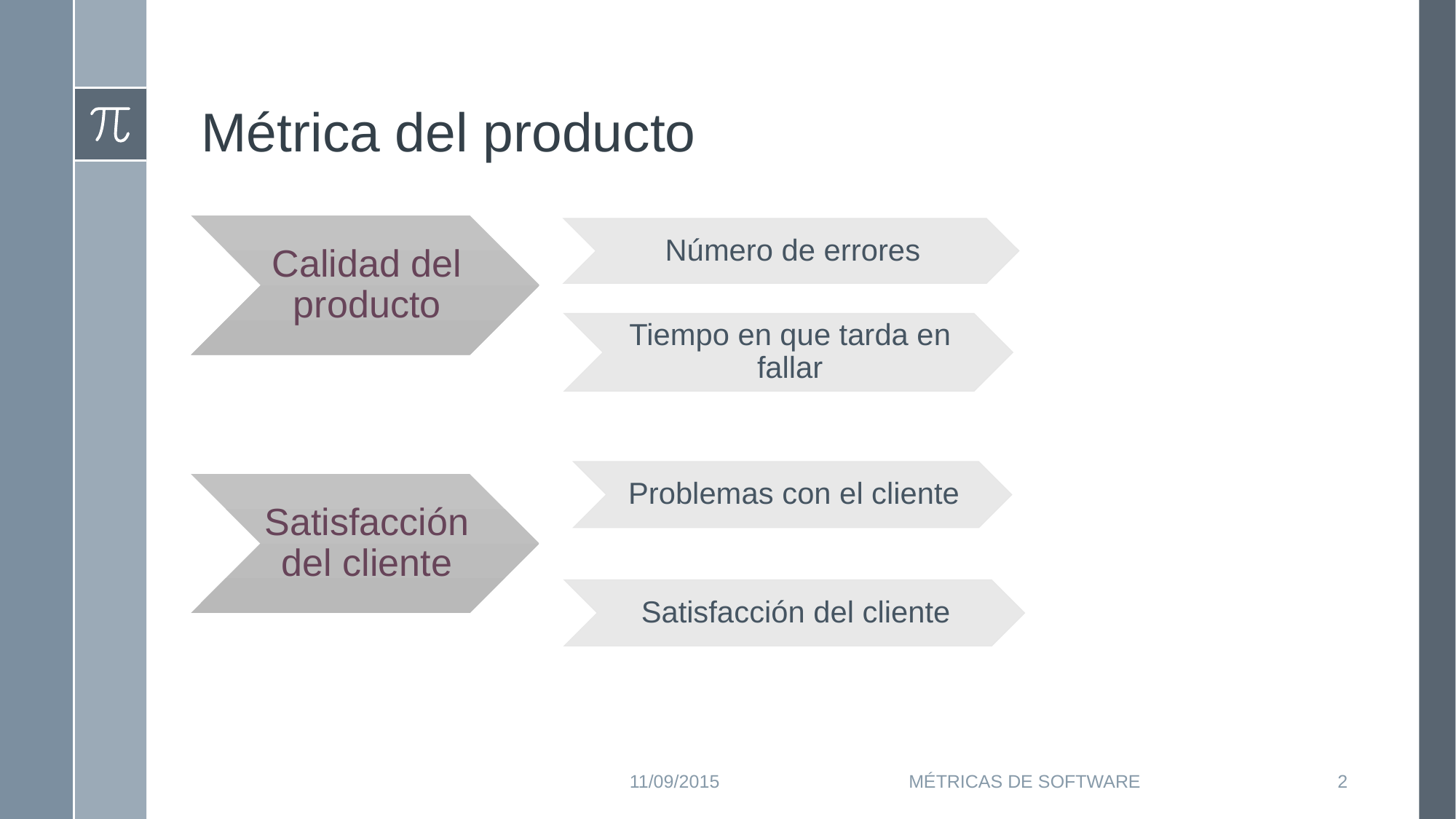

# Métrica del producto
Calidad del producto
Número de errores
Tiempo en que tarda en fallar
Satisfacción del cliente
Problemas con el cliente
Satisfacción del cliente
11/09/2015
Métricas de Software
2